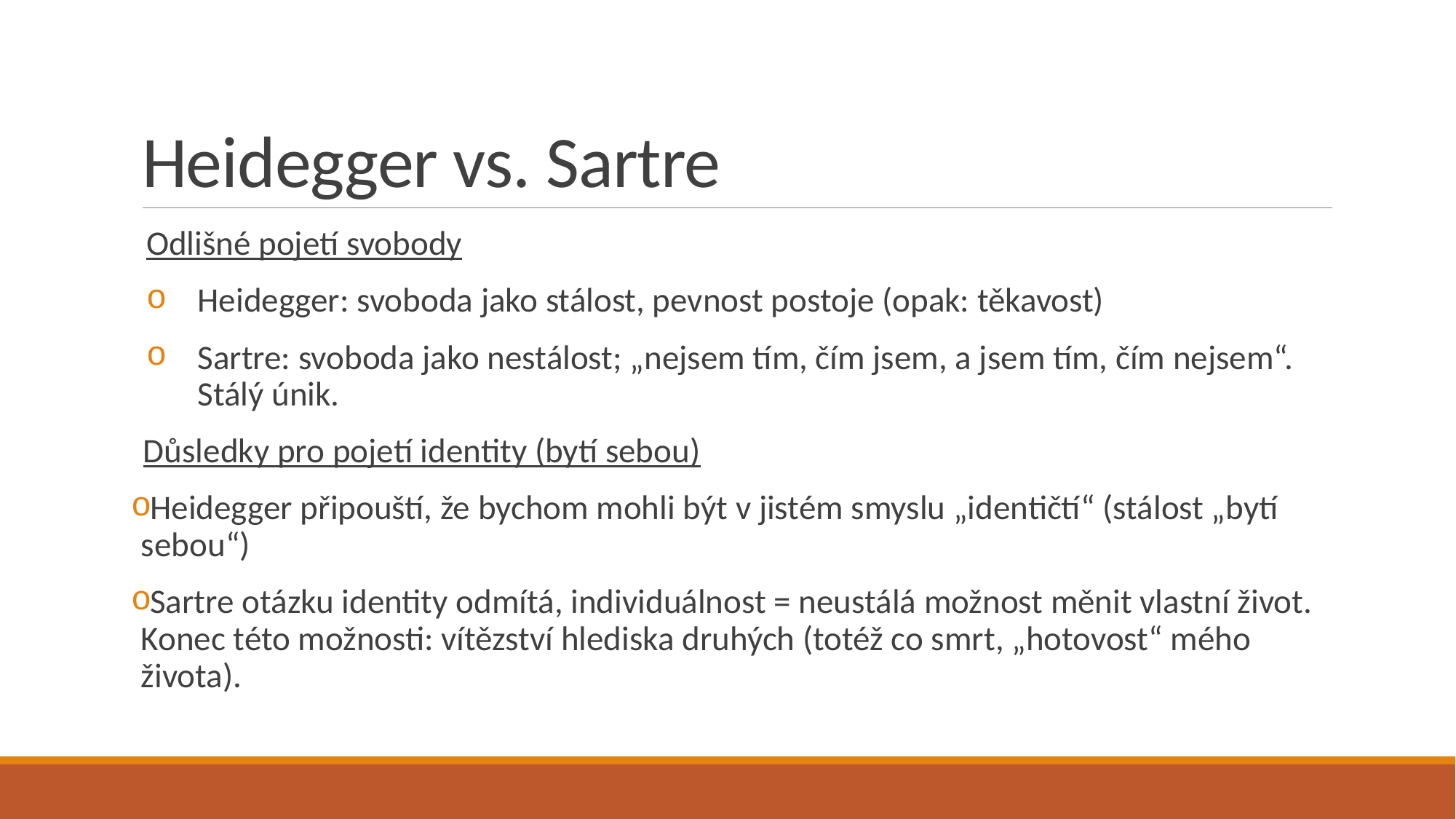

# Heidegger vs. Sartre
Odlišné pojetí svobody
Heidegger: svoboda jako stálost, pevnost postoje (opak: těkavost)
Sartre: svoboda jako nestálost; „nejsem tím, čím jsem, a jsem tím, čím nejsem“. Stálý únik.
Důsledky pro pojetí identity (bytí sebou)
Heidegger připouští, že bychom mohli být v jistém smyslu „identičtí“ (stálost „bytí sebou“)
Sartre otázku identity odmítá, individuálnost = neustálá možnost měnit vlastní život. Konec této možnosti: vítězství hlediska druhých (totéž co smrt, „hotovost“ mého života).